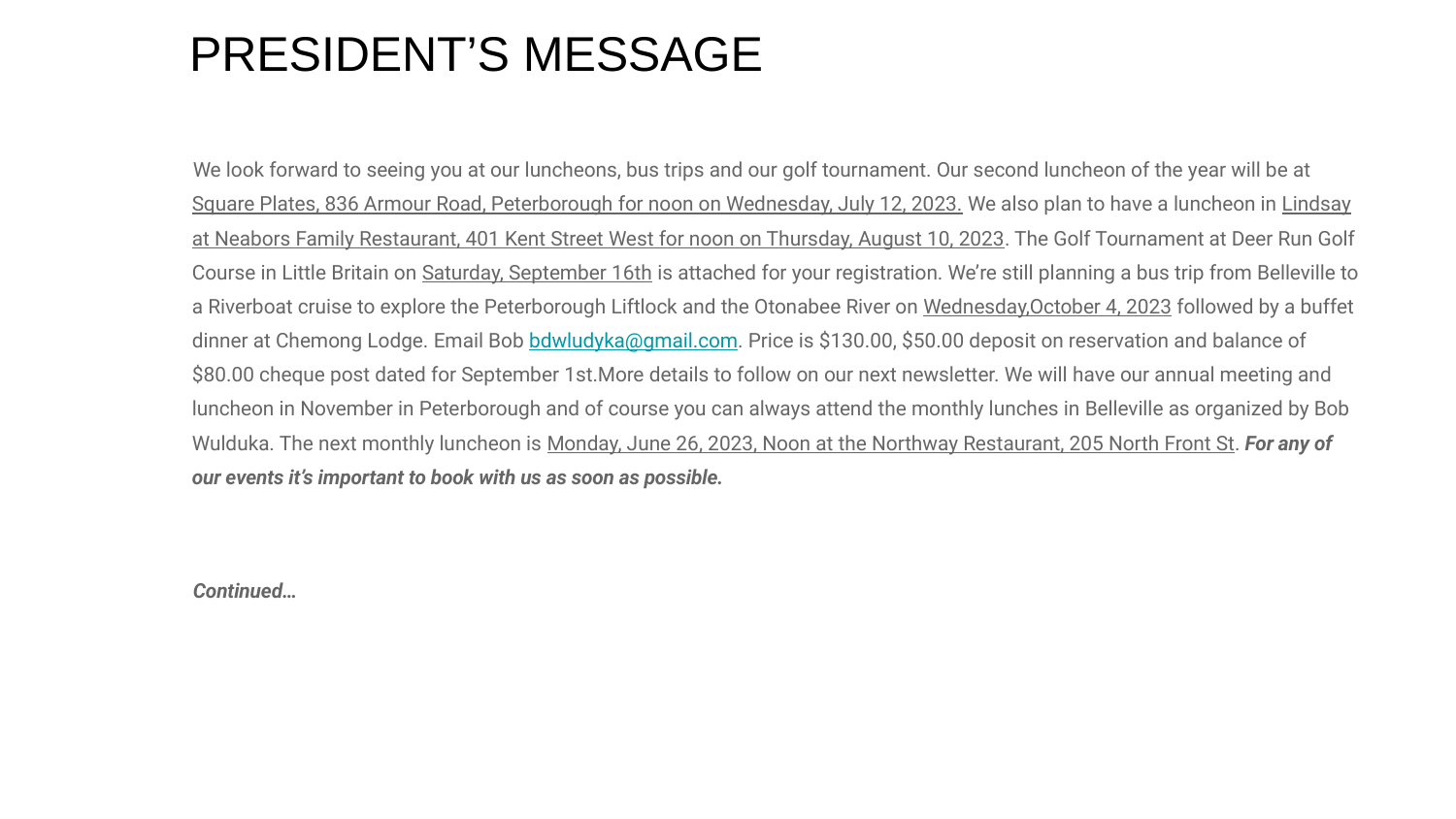

# PRESIDENT’S MESSAGE

We look forward to seeing you at our luncheons, bus trips and our golf tournament. Our second luncheon of the year will be at Square Plates, 836 Armour Road, Peterborough for noon on Wednesday, July 12, 2023. We also plan to have a luncheon in Lindsay at Neabors Family Restaurant, 401 Kent Street West for noon on Thursday, August 10, 2023. The Golf Tournament at Deer Run Golf Course in Little Britain on Saturday, September 16th is attached for your registration. We’re still planning a bus trip from Belleville to a Riverboat cruise to explore the Peterborough Liftlock and the Otonabee River on Wednesday,October 4, 2023 followed by a buffet dinner at Chemong Lodge. Email Bob bdwludyka@gmail.com. Price is $130.00, $50.00 deposit on reservation and balance of $80.00 cheque post dated for September 1st.More details to follow on our next newsletter. We will have our annual meeting and luncheon in November in Peterborough and of course you can always attend the monthly lunches in Belleville as organized by Bob Wulduka. The next monthly luncheon is Monday, June 26, 2023, Noon at the Northway Restaurant, 205 North Front St. For any of our events it’s important to book with us as soon as possible.

Continued…